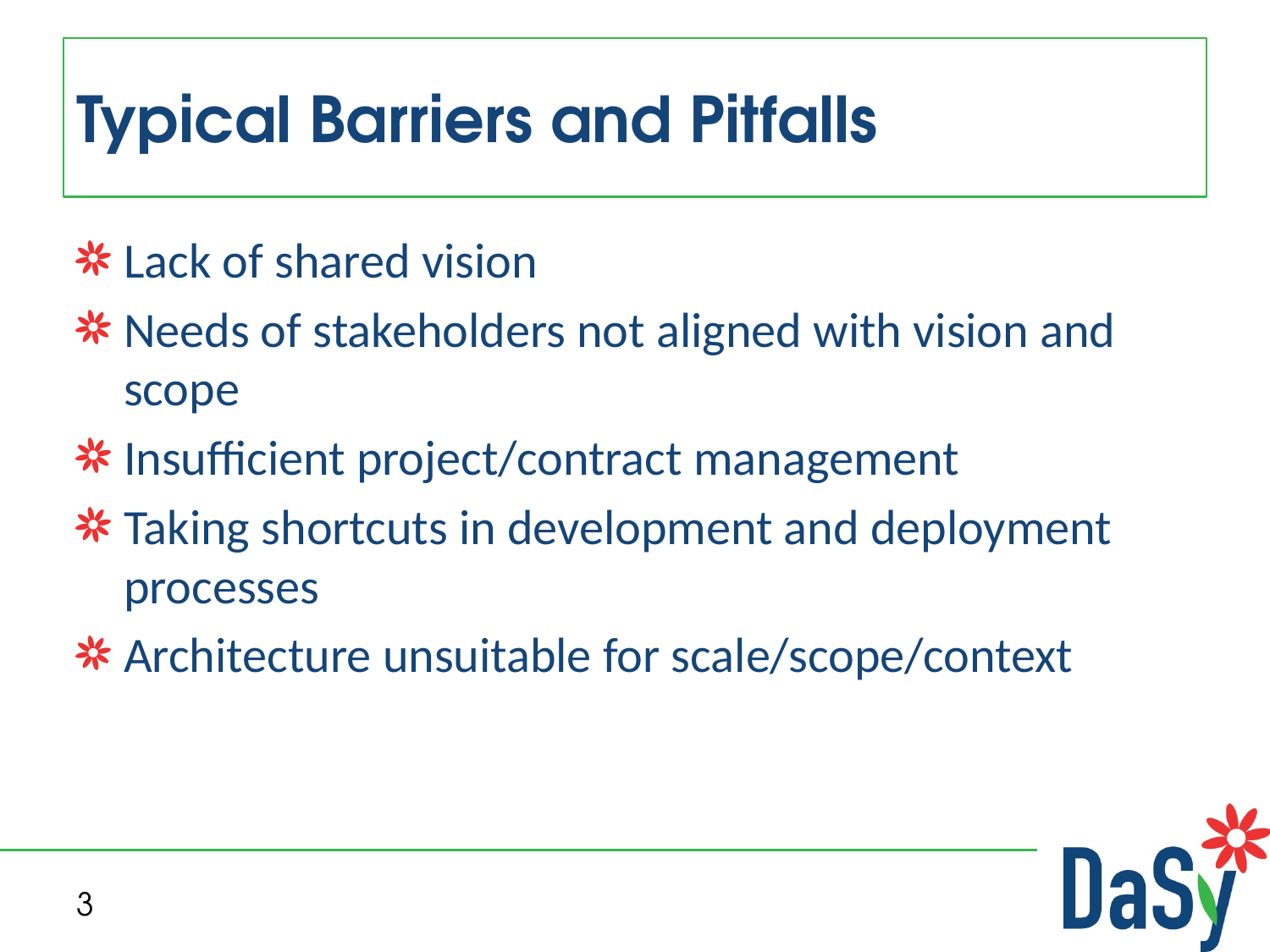

# Typical Barriers and Pitfalls
Lack of shared vision
Needs of stakeholders not aligned with vision and scope
Insufficient project/contract management
Taking shortcuts in development and deployment processes
Architecture unsuitable for scale/scope/context
3